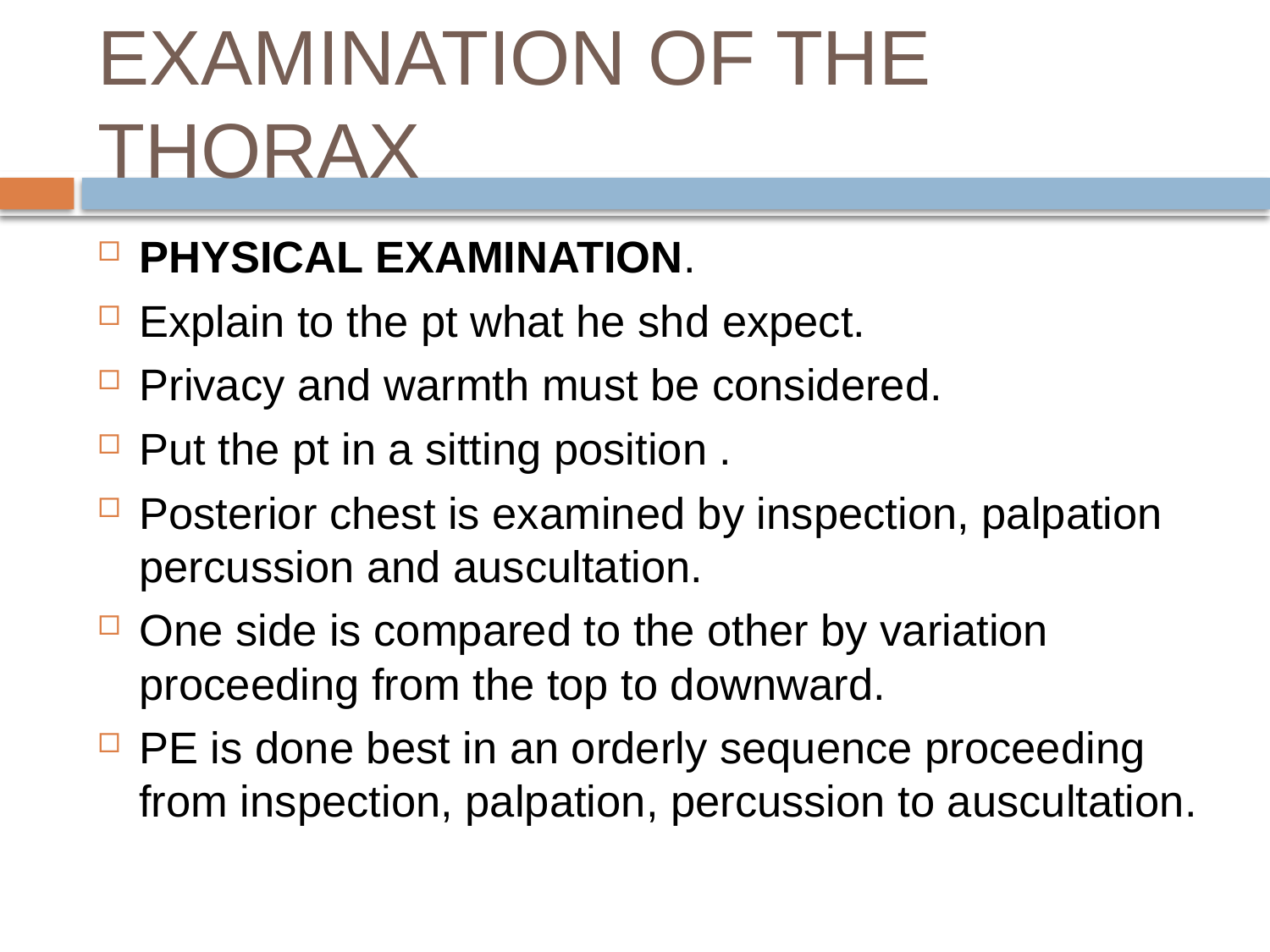

# EXAMINATION OF THE THORAX
PHYSICAL EXAMINATION.
Explain to the pt what he shd expect.
Privacy and warmth must be considered.
Put the pt in a sitting position .
Posterior chest is examined by inspection, palpation  percussion and auscultation.
One side is compared to the other by variation proceeding from the top to downward.
PE is done best in an orderly sequence proceeding from inspection, palpation, percussion to auscultation.